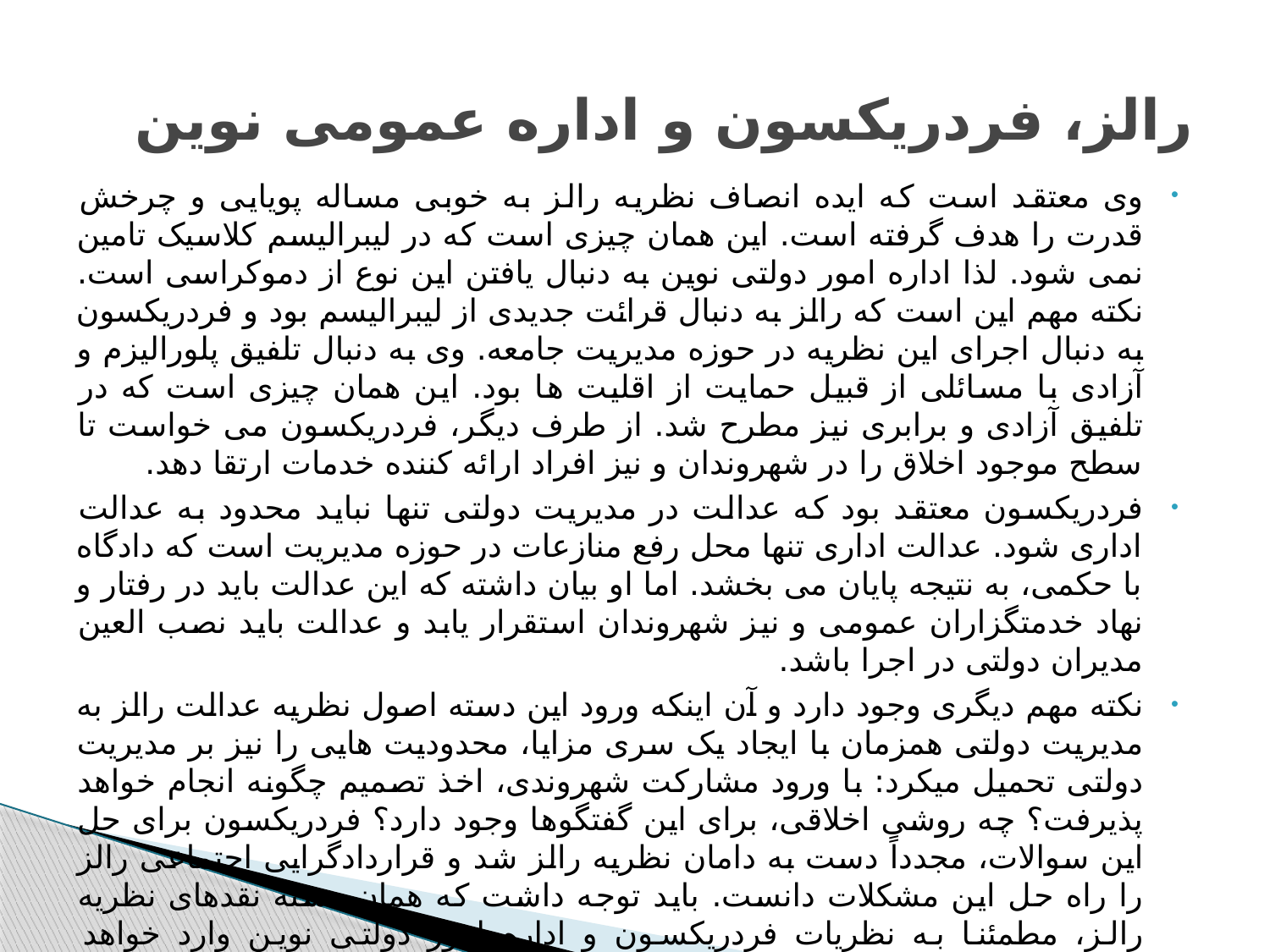

# رالز، فردریکسون و اداره عمومی نوین
وی معتقد است که ایده انصاف نظریه رالز به خوبی مساله پویایی و چرخش قدرت را هدف گرفته است. این همان چیزی است که در لیبرالیسم کلاسیک تامین نمی شود. لذا اداره امور دولتی نوین به دنبال یافتن این نوع از دموکراسی است. نکته مهم این است که رالز به دنبال قرائت جدیدی از لیبرالیسم بود و فردریکسون به دنبال اجرای این نظریه در حوزه مدیریت جامعه. وی به دنبال تلفیق پلورالیزم و آزادی با مسائلی از قبیل حمایت از اقلیت ها بود. این همان چیزی است که در تلفیق آزادی و برابری نیز مطرح شد. از طرف دیگر، فردریکسون می خواست تا سطح موجود اخلاق را در شهروندان و نیز افراد ارائه کننده خدمات ارتقا دهد.
فردریکسون معتقد بود که عدالت در مدیریت دولتی تنها نباید محدود به عدالت اداری شود. عدالت اداری تنها محل رفع منازعات در حوزه مدیریت است که دادگاه با حکمی، به نتیجه پایان می بخشد. اما او بیان داشته که این عدالت باید در رفتار و نهاد خدمتگزاران عمومی و نیز شهروندان استقرار یابد و عدالت باید نصب العین مدیران دولتی در اجرا باشد.
نکته مهم دیگری وجود دارد و آن اینکه ورود این دسته اصول نظریه عدالت رالز به مدیریت دولتی همزمان با ایجاد یک سری مزایا، محدودیت هایی را نیز بر مدیریت دولتی تحمیل می­کرد: با ورود مشارکت شهروندی، اخذ تصمیم چگونه انجام خواهد پذیرفت؟ چه روشی اخلاقی، برای این گفتگوها وجود دارد؟ فردریکسون برای حل این سوالات، مجدداً دست به دامان نظریه رالز شد و قراردادگرایی اجتماعی رالز را راه حل این مشکلات دانست. باید توجه داشت که همان دسته نقدهای نظریه رالز، مطمئنا به نظریات فردریکسون و اداره امور دولتی نوین وارد خواهد بود(Esquith, 1997; 333-337).